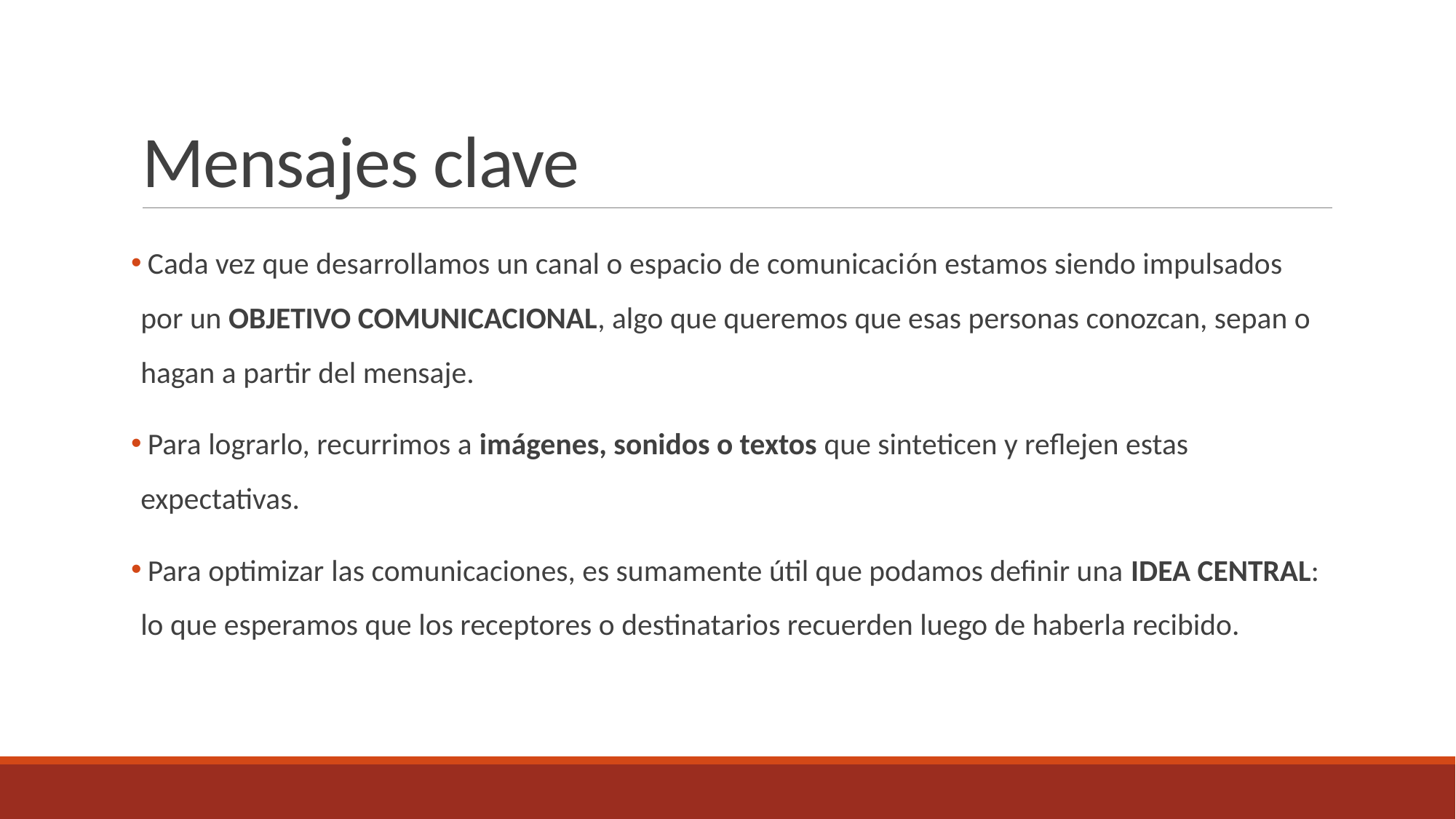

# Mensajes clave
 Cada vez que desarrollamos un canal o espacio de comunicación estamos siendo impulsados por un OBJETIVO COMUNICACIONAL, algo que queremos que esas personas conozcan, sepan o hagan a partir del mensaje.
 Para lograrlo, recurrimos a imágenes, sonidos o textos que sinteticen y reflejen estas expectativas.
 Para optimizar las comunicaciones, es sumamente útil que podamos definir una IDEA CENTRAL: lo que esperamos que los receptores o destinatarios recuerden luego de haberla recibido.